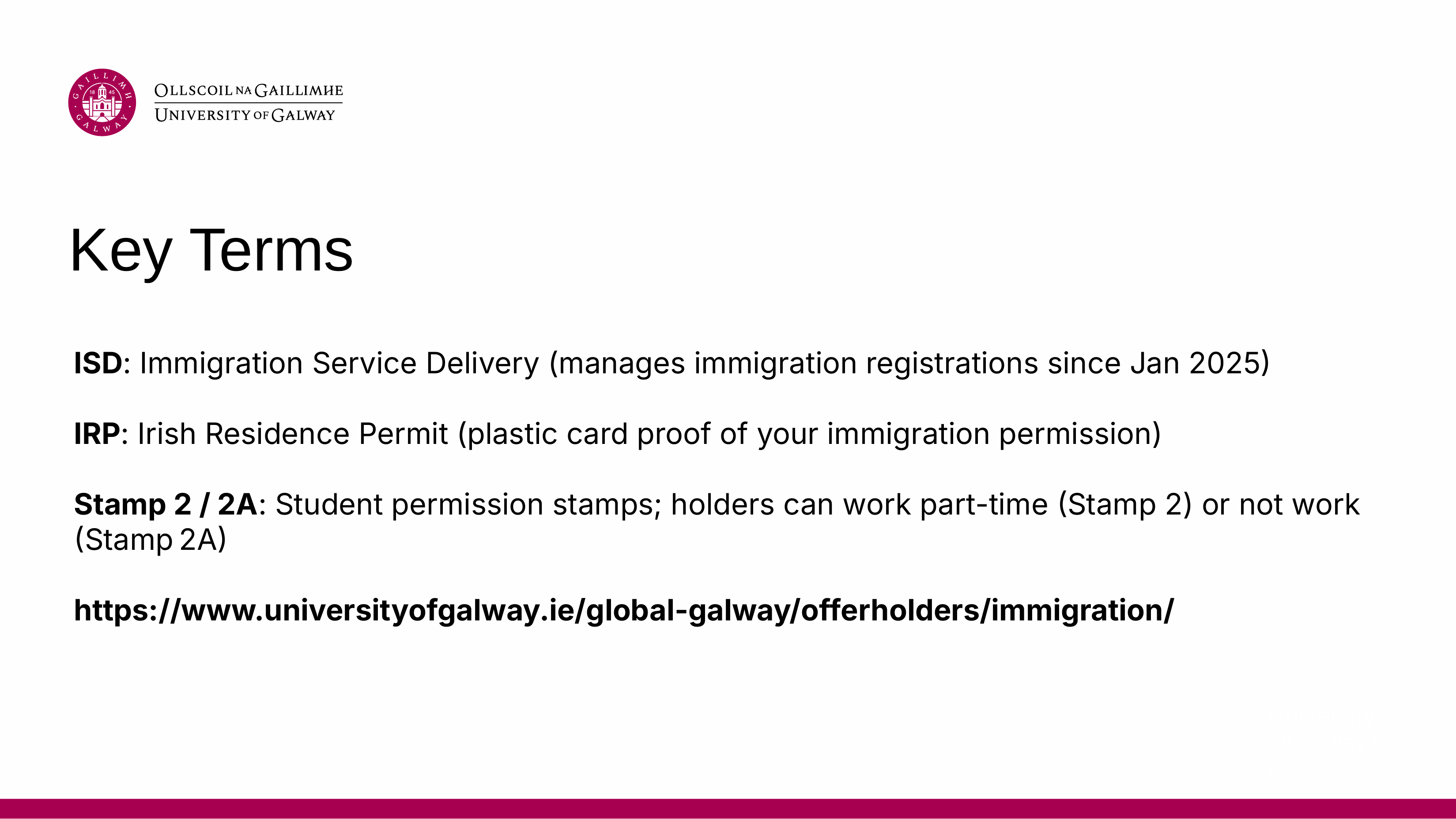

# Key Terms
ISD: Immigration Service Delivery (manages immigration registrations since Jan 2025)

IRP: Irish Residence Permit (plastic card proof of your immigration permission)

Stamp 2 / 2A: Student permission stamps; holders can work part-time (Stamp 2) or not work (Stamp 2A)

https://www.universityofgalway.ie/global-galway/offerholders/immigration/